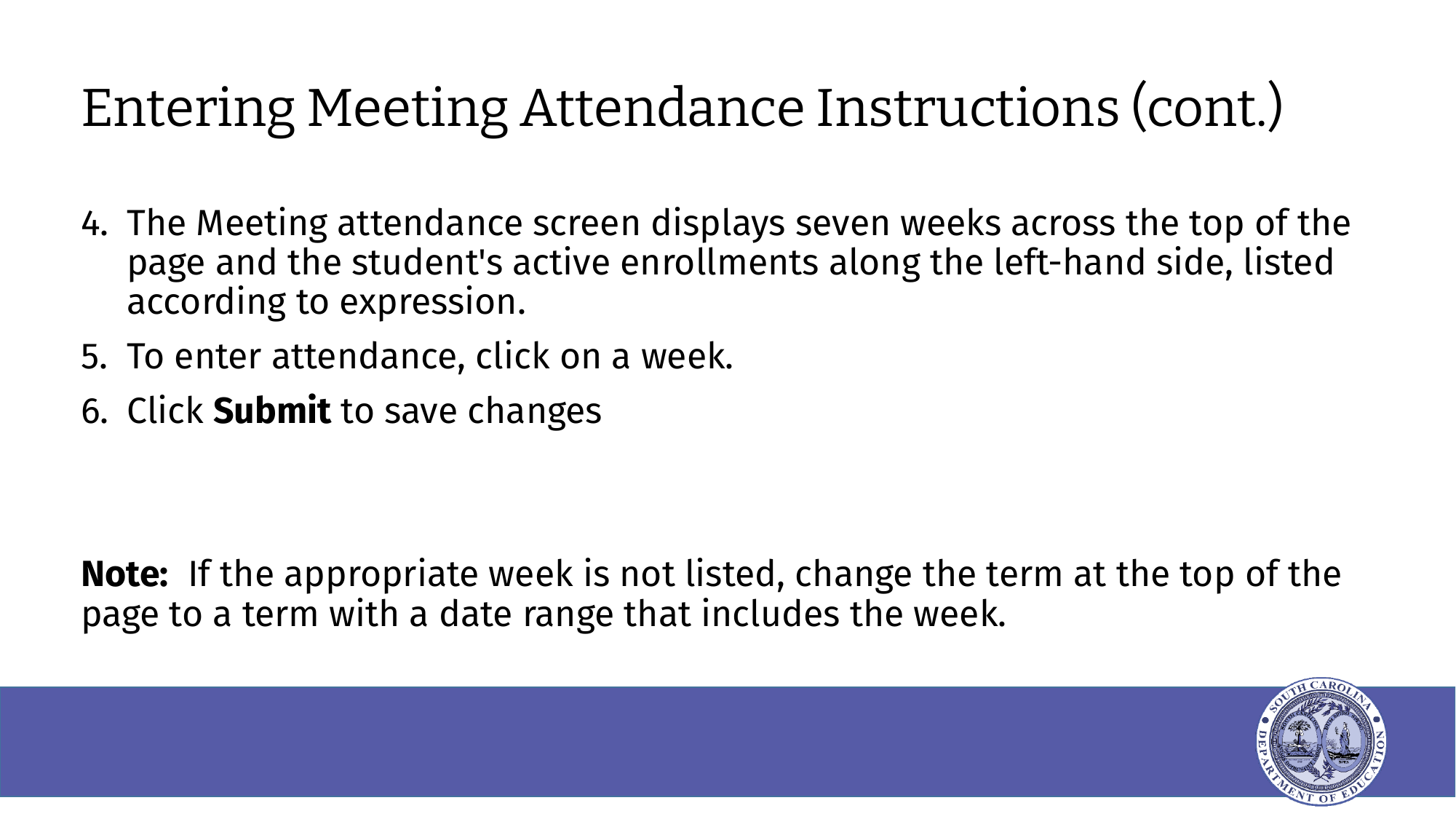

# Entering Meeting Attendance Instructions (cont.)
The Meeting attendance screen displays seven weeks across the top of the page and the student's active enrollments along the left-hand side, listed according to expression.
To enter attendance, click on a week.
Click Submit to save changes

Note:  If the appropriate week is not listed, change the term at the top of the page to a term with a date range that includes the week.